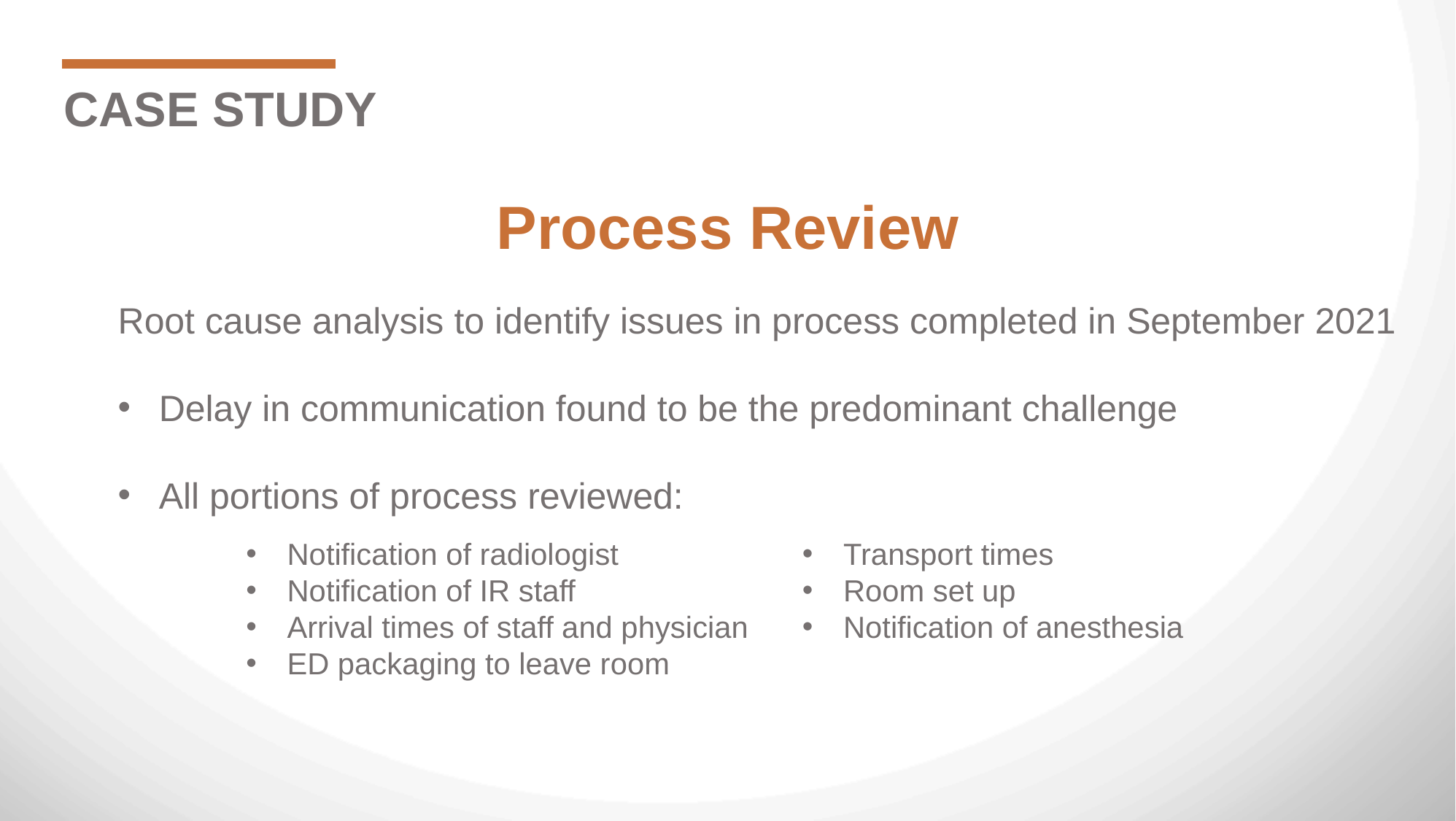

CASE STUDY
Process Review
Root cause analysis to identify issues in process completed in September 2021

Delay in communication found to be the predominant challenge

All portions of process reviewed:
Notification of radiologist
Notification of IR staff
Arrival times of staff and physician
ED packaging to leave room

Transport times
Room set up
Notification of anesthesia